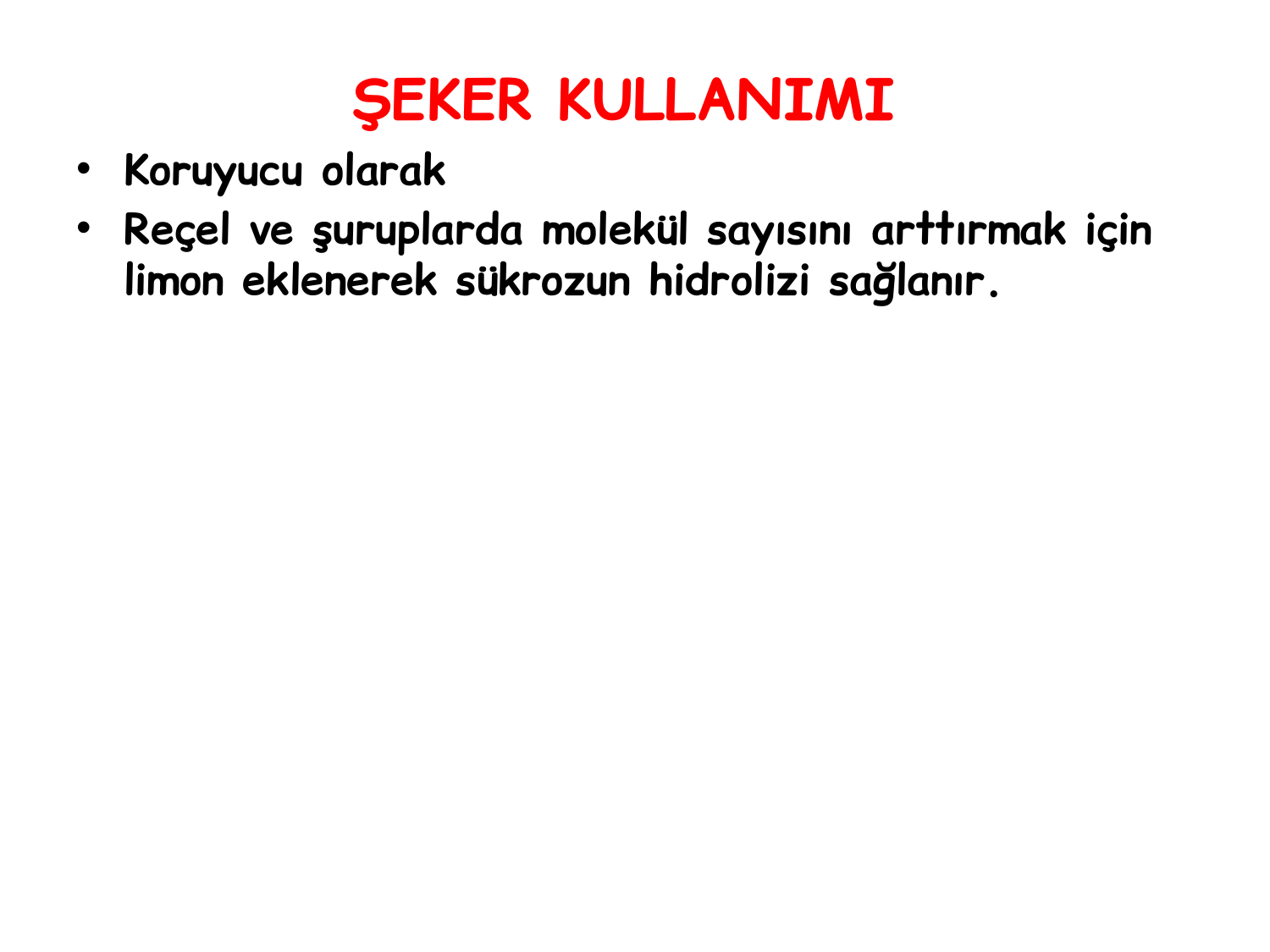

# ŞEKER KULLANIMI
Koruyucu olarak
Reçel ve şuruplarda molekül sayısını arttırmak için limon eklenerek sükrozun hidrolizi sağlanır.